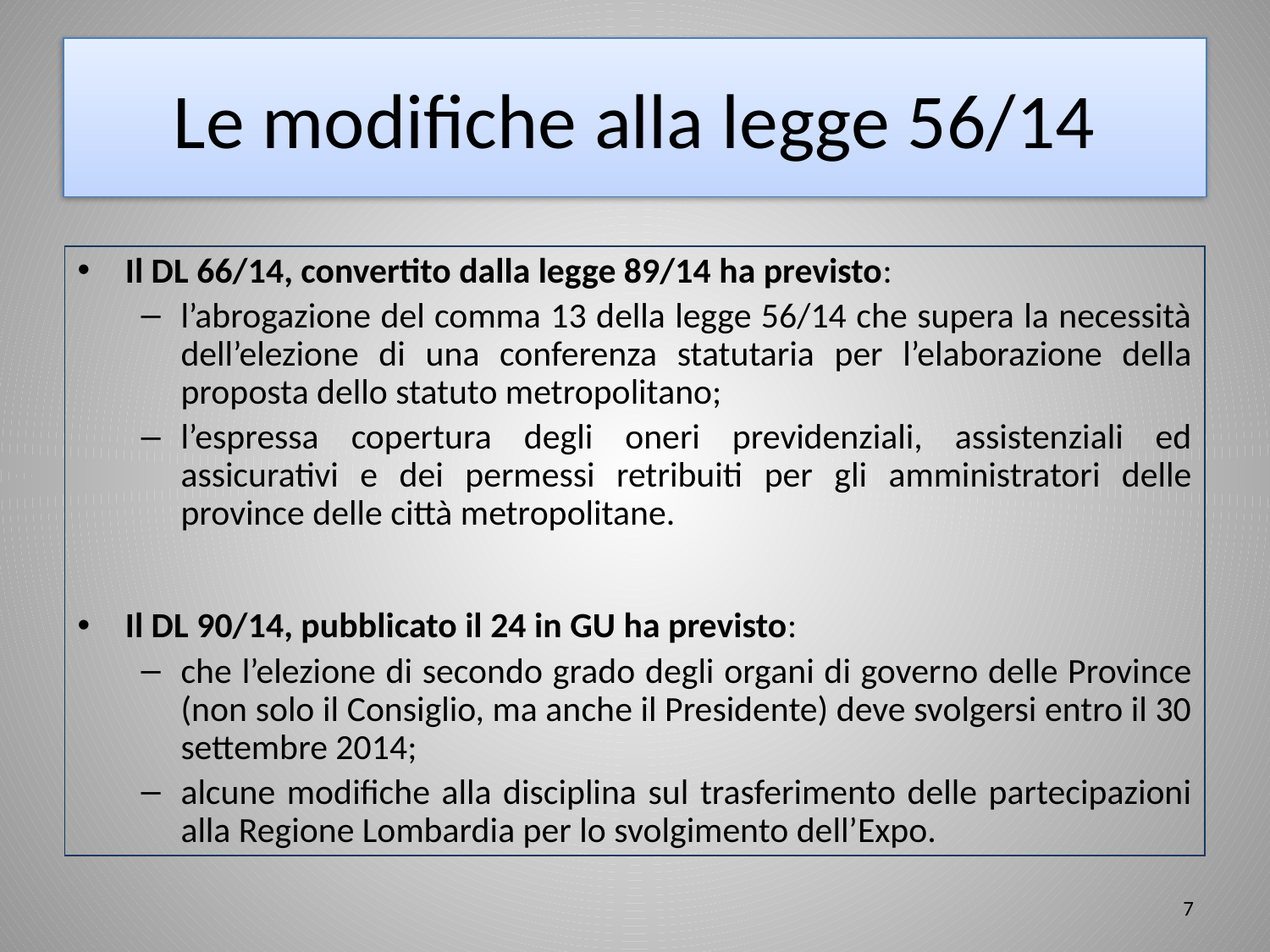

Le modifiche alla legge 56/14
Il DL 66/14, convertito dalla legge 89/14 ha previsto:
l’abrogazione del comma 13 della legge 56/14 che supera la necessità dell’elezione di una conferenza statutaria per l’elaborazione della proposta dello statuto metropolitano;
l’espressa copertura degli oneri previdenziali, assistenziali ed assicurativi e dei permessi retribuiti per gli amministratori delle province delle città metropolitane.

Il DL 90/14, pubblicato il 24 in GU ha previsto:
che l’elezione di secondo grado degli organi di governo delle Province (non solo il Consiglio, ma anche il Presidente) deve svolgersi entro il 30 settembre 2014;
alcune modifiche alla disciplina sul trasferimento delle partecipazioni alla Regione Lombardia per lo svolgimento dell’Expo.
7